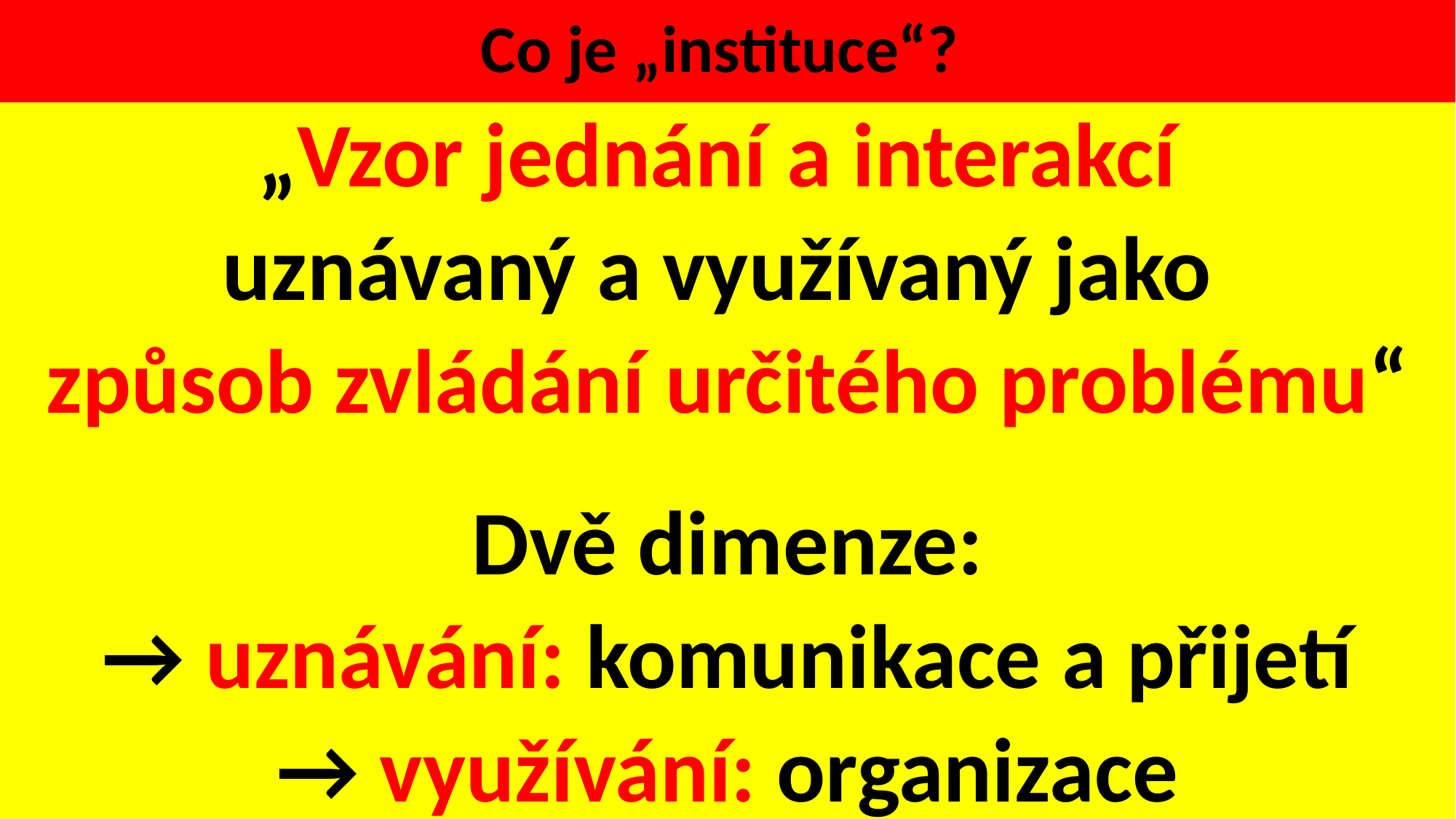

# Co je „instituce“?
„Vzor jednání a interakcí
uznávaný a využívaný jako
způsob zvládání určitého problému“

Dvě dimenze:
→ uznávání: komunikace a přijetí
→ využívání: organizace